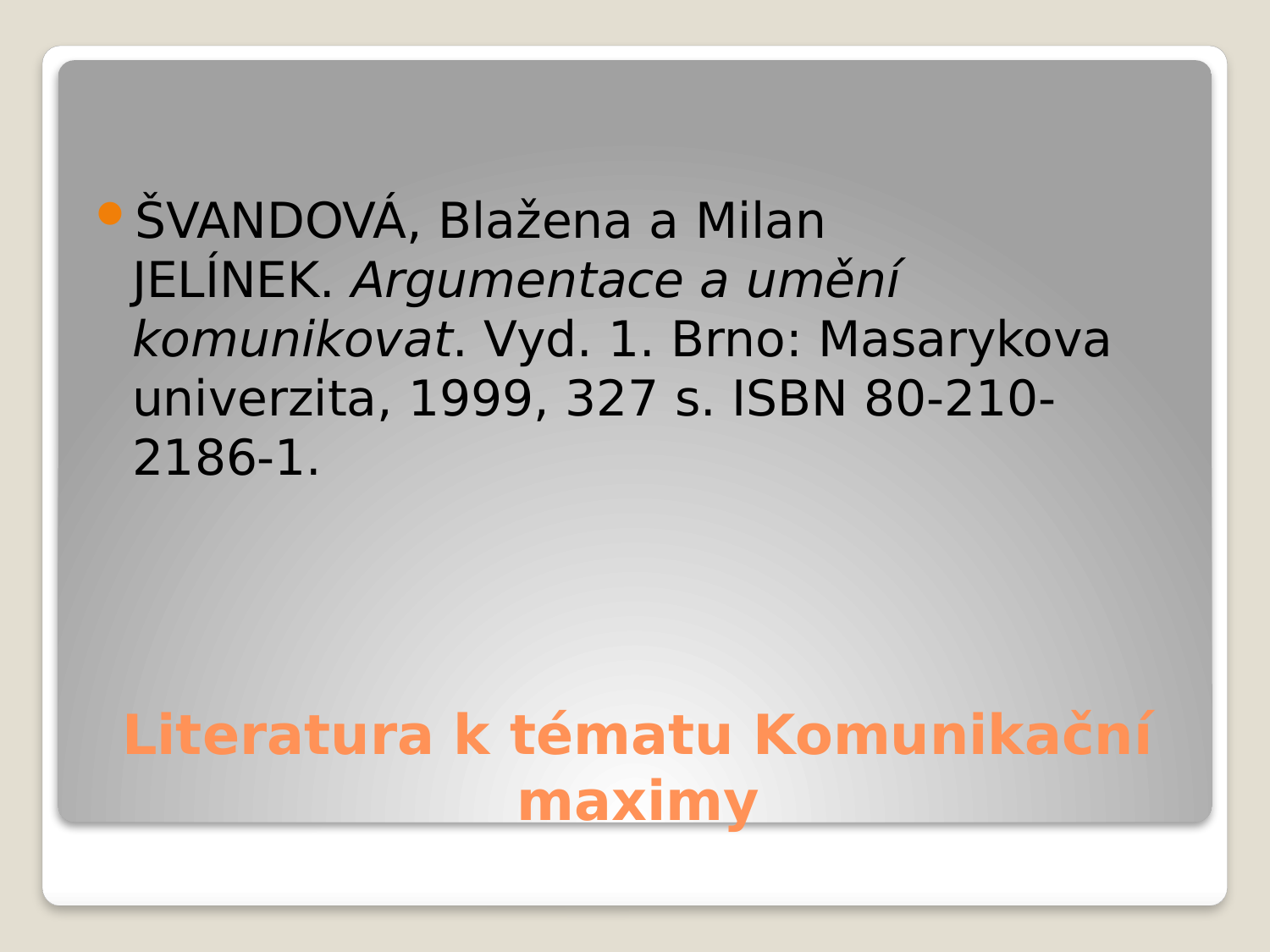

ŠVANDOVÁ, Blažena a Milan JELÍNEK. Argumentace a umění komunikovat. Vyd. 1. Brno: Masarykova univerzita, 1999, 327 s. ISBN 80-210-2186-1.
# Literatura k tématu Komunikační maximy